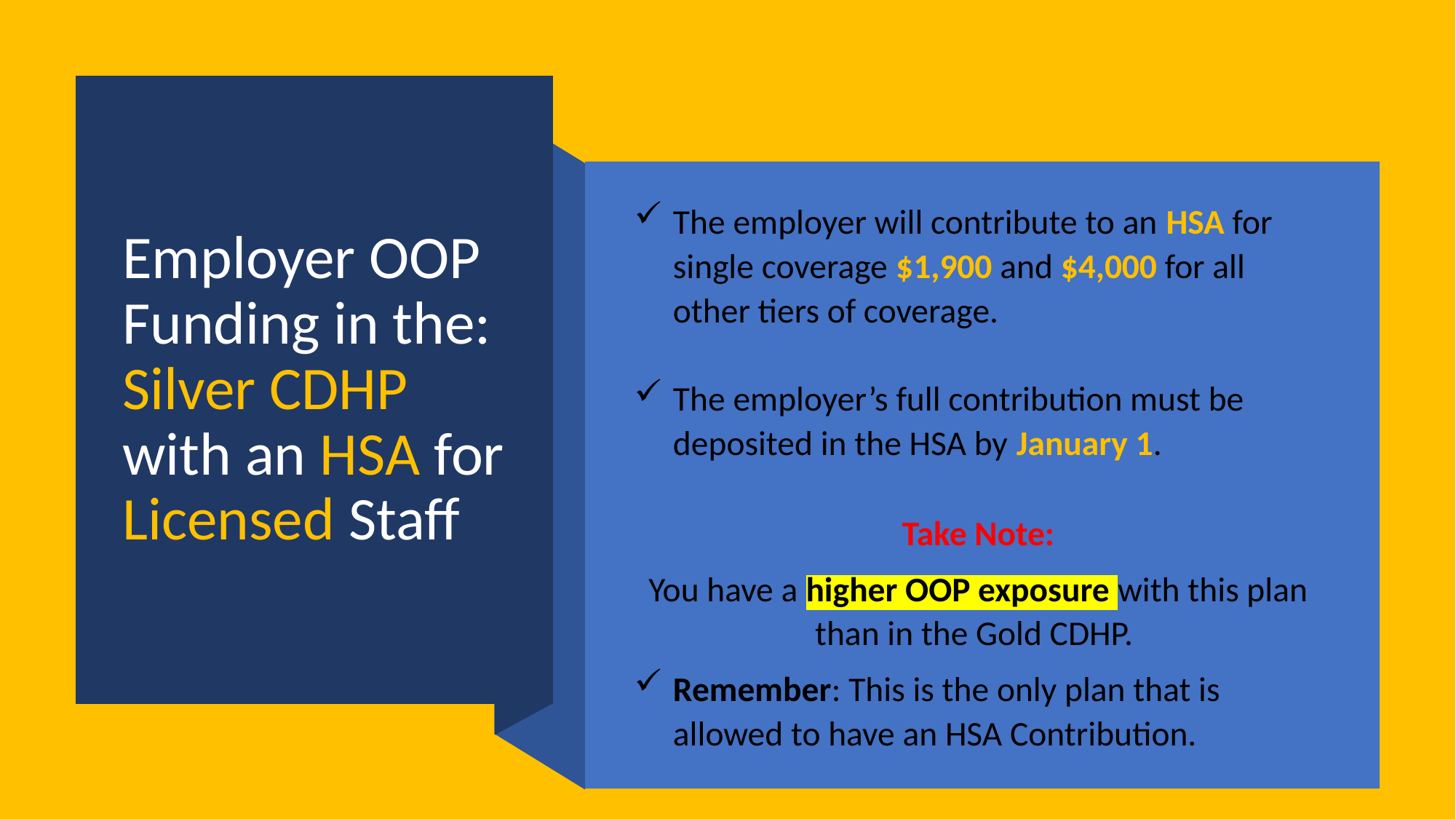

# Employer OOP Funding in the: Silver CDHP with an HSA for Licensed Staff

The employer will contribute to an HSA for single coverage $1,900 and $4,000 for all other tiers of coverage.

The employer’s full contribution must be deposited in the HSA by January 1.

Take Note:
You have a higher OOP exposure with this plan than in the Gold CDHP.
Remember: This is the only plan that is allowed to have an HSA Contribution.